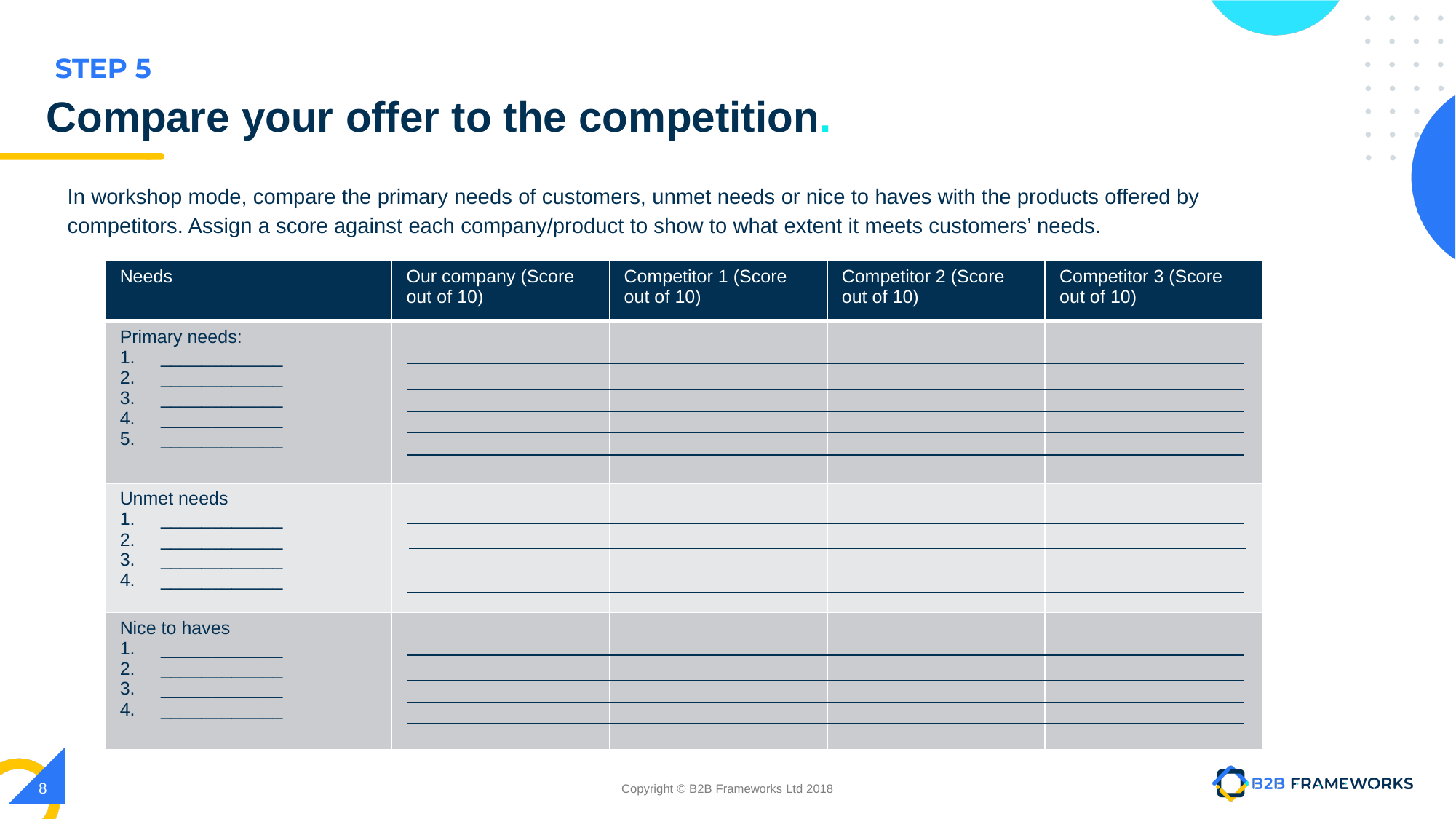

STEP 5
# Compare your offer to the competition.
In workshop mode, compare the primary needs of customers, unmet needs or nice to haves with the products offered by competitors. Assign a score against each company/product to show to what extent it meets customers’ needs.
| Needs | Our company (Score out of 10) | Competitor 1 (Score out of 10) | Competitor 2 (Score out of 10) | Competitor 3 (Score out of 10) |
| --- | --- | --- | --- | --- |
| Primary needs: \_\_\_\_\_\_\_\_\_\_\_\_ \_\_\_\_\_\_\_\_\_\_\_\_ \_\_\_\_\_\_\_\_\_\_\_\_ \_\_\_\_\_\_\_\_\_\_\_\_ \_\_\_\_\_\_\_\_\_\_\_\_ |  |  |  |  |
| Unmet needs \_\_\_\_\_\_\_\_\_\_\_\_ \_\_\_\_\_\_\_\_\_\_\_\_ \_\_\_\_\_\_\_\_\_\_\_\_ \_\_\_\_\_\_\_\_\_\_\_\_ |  |  |  |  |
| Nice to haves \_\_\_\_\_\_\_\_\_\_\_\_ \_\_\_\_\_\_\_\_\_\_\_\_ \_\_\_\_\_\_\_\_\_\_\_\_ \_\_\_\_\_\_\_\_\_\_\_\_ |  |  |  |  |
8
Copyright © B2B Frameworks Ltd 2018